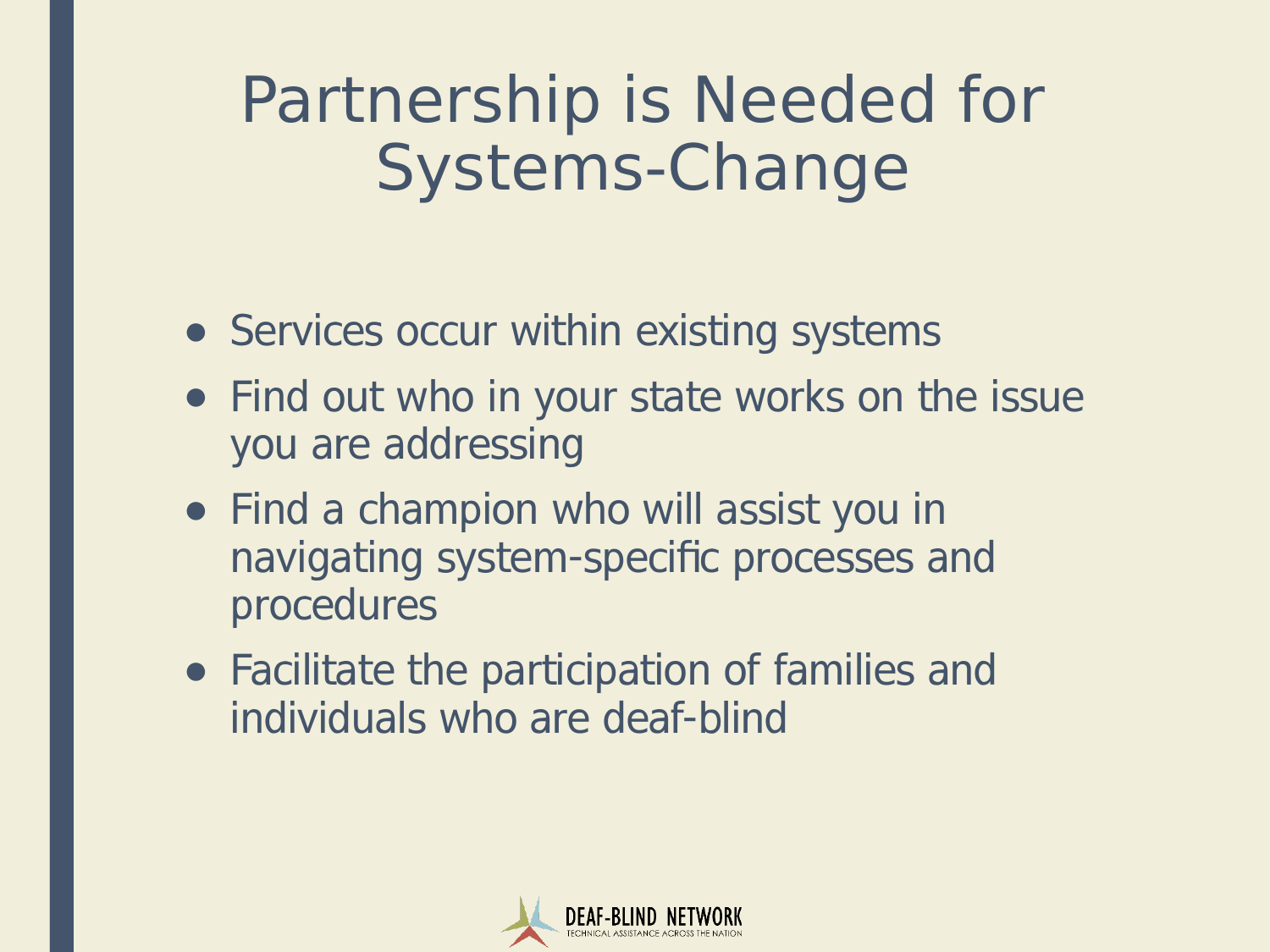

# Partnership is Needed for Systems-Change
Services occur within existing systems
Find out who in your state works on the issue you are addressing
Find a champion who will assist you in navigating system-specific processes and procedures
Facilitate the participation of families and individuals who are deaf-blind